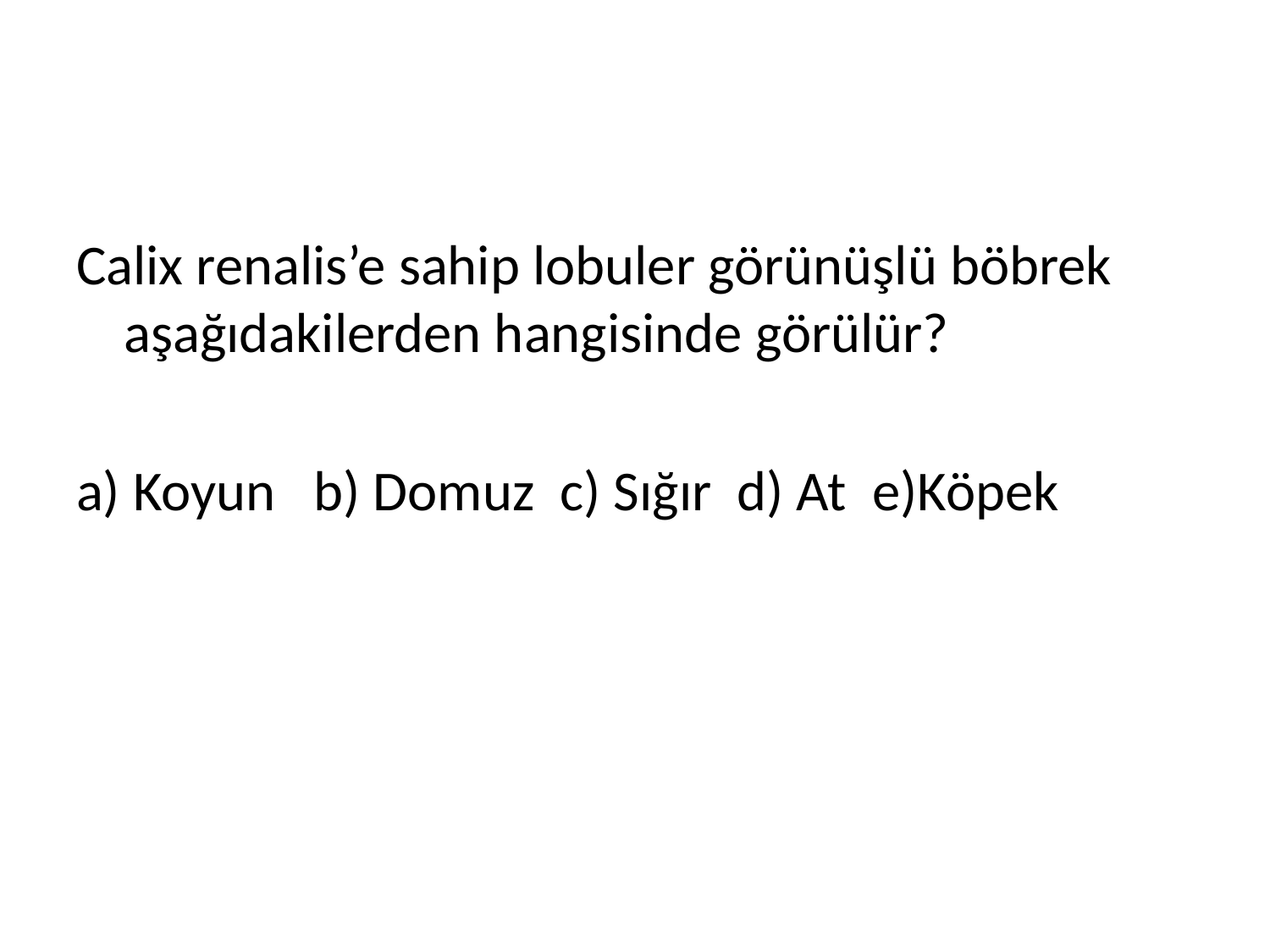

#
Calix renalis’e sahip lobuler görünüşlü böbrek aşağıdakilerden hangisinde görülür?

a) Koyun   b) Domuz  c) Sığır  d) At  e)Köpek